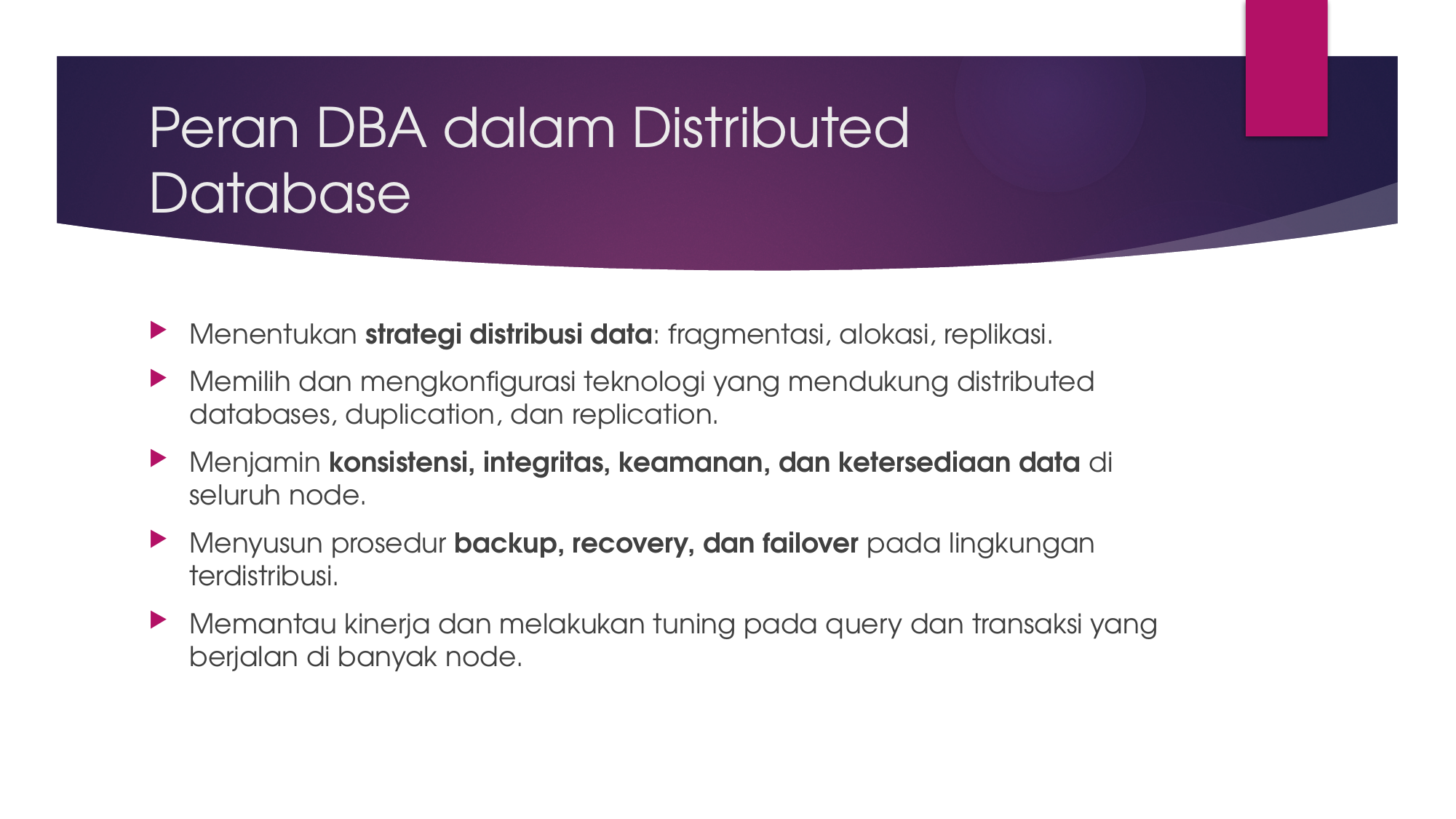

# Peran DBA dalam Distributed Database
Menentukan strategi distribusi data: fragmentasi, alokasi, replikasi.
Memilih dan mengkonfigurasi teknologi yang mendukung distributed databases, duplication, dan replication.
Menjamin konsistensi, integritas, keamanan, dan ketersediaan data di seluruh node.
Menyusun prosedur backup, recovery, dan failover pada lingkungan terdistribusi.
Memantau kinerja dan melakukan tuning pada query dan transaksi yang berjalan di banyak node.